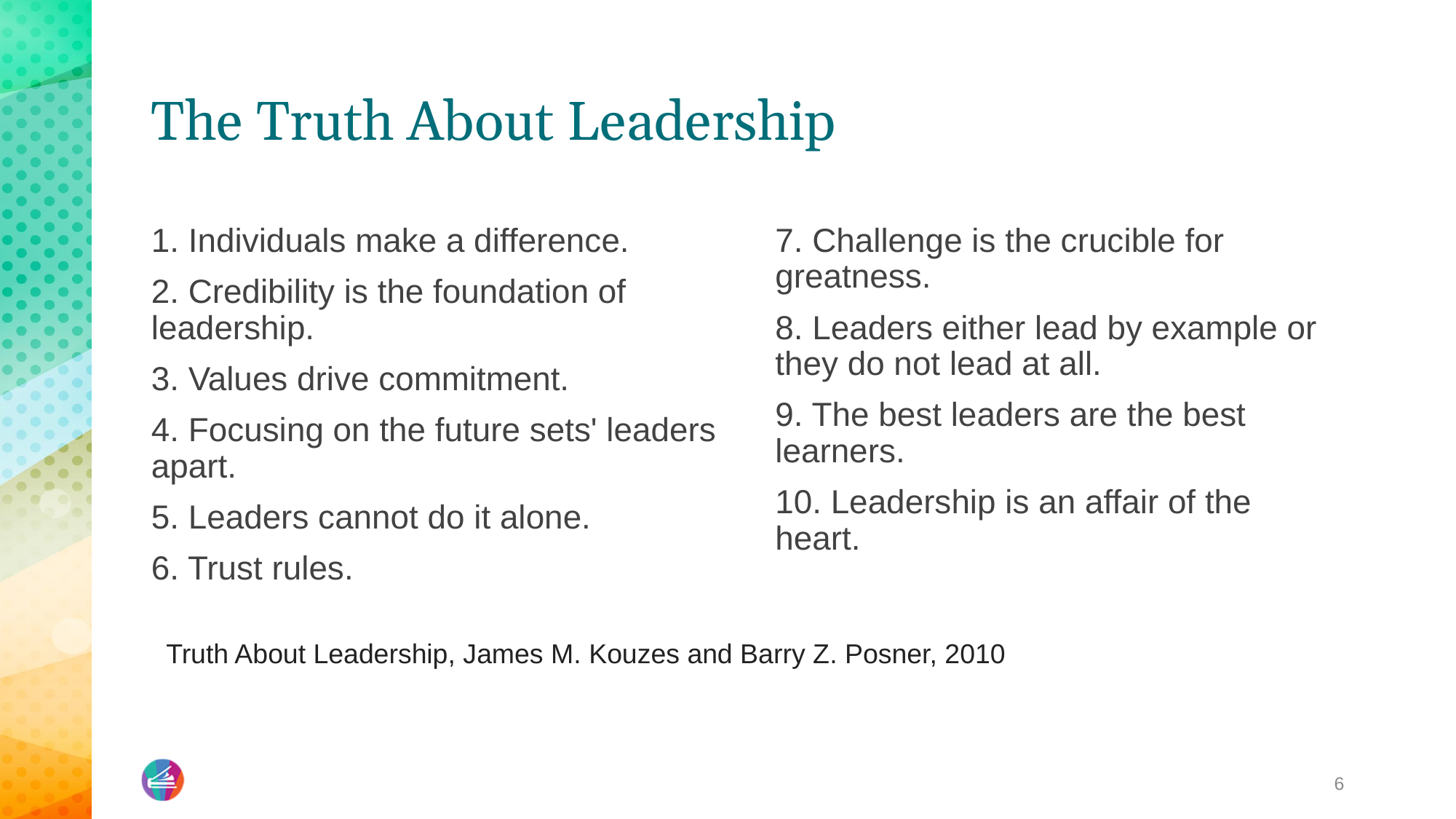

# The Truth About Leadership
7. Challenge is the crucible for greatness.
8. Leaders either lead by example or they do not lead at all.
9. The best leaders are the best learners.
10. Leadership is an affair of the heart.
1. Individuals make a difference.
2. Credibility is the foundation of leadership.
3. Values drive commitment.
4. Focusing on the future sets' leaders apart.
5. Leaders cannot do it alone.
6. Trust rules.

Truth About Leadership, James M. Kouzes and Barry Z. Posner, 2010
6